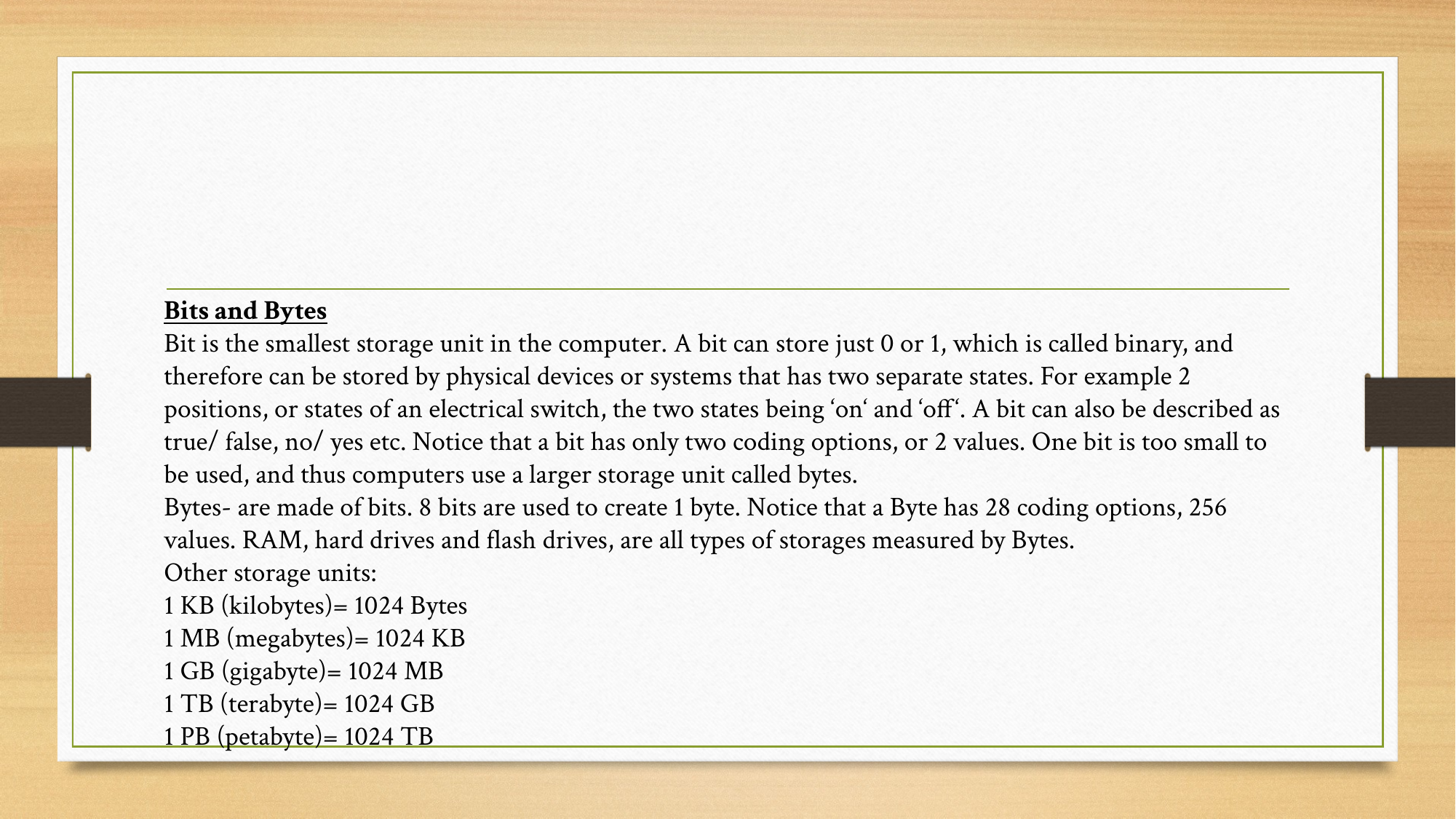

Bits and Bytes
Bit is the smallest storage unit in the computer. A bit can store just 0 or 1, which is called binary, and therefore can be stored by physical devices or systems that has two separate states. For example 2 positions, or states of an electrical switch, the two states being ‘on‘ and ‘off‘. A bit can also be described as true/ false, no/ yes etc. Notice that a bit has only two coding options, or 2 values. One bit is too small to be used, and thus computers use a larger storage unit called bytes.
Bytes- are made of bits. 8 bits are used to create 1 byte. Notice that a Byte has 28 coding options, 256 values. RAM, hard drives and flash drives, are all types of storages measured by Bytes.
Other storage units:
1 KB (kilobytes)= 1024 Bytes
1 MB (megabytes)= 1024 KB
1 GB (gigabyte)= 1024 MB
1 TB (terabyte)= 1024 GB
1 PB (petabyte)= 1024 TB